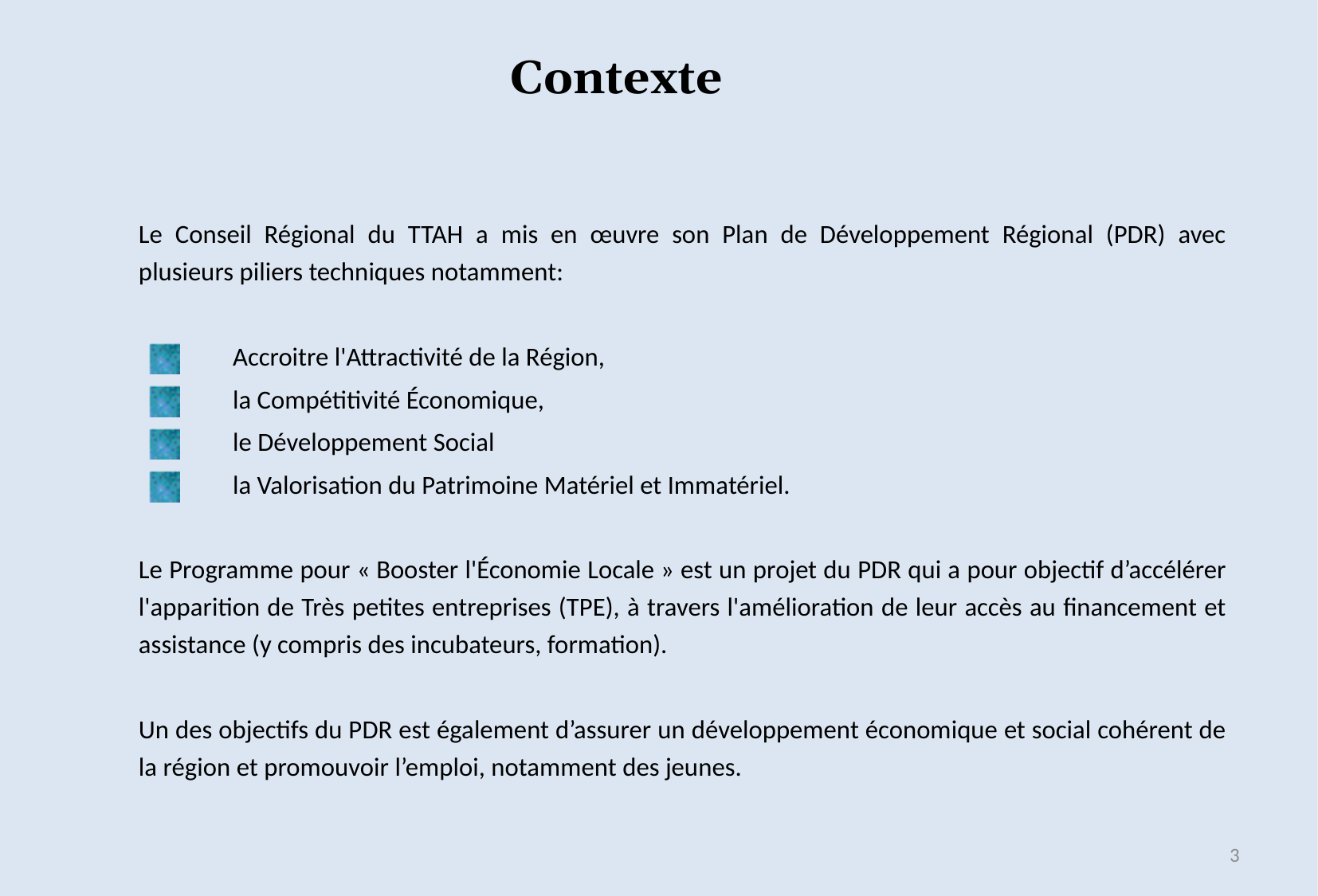

# Contexte
Le Conseil Régional du TTAH a mis en œuvre son Plan de Développement Régional (PDR) avec plusieurs piliers techniques notamment:

Accroitre l'Attractivité de la Région,
la Compétitivité Économique,
le Développement Social
la Valorisation du Patrimoine Matériel et Immatériel.

Le Programme pour « Booster l'Économie Locale » est un projet du PDR qui a pour objectif d’accélérer l'apparition de Très petites entreprises (TPE), à travers l'amélioration de leur accès au financement et assistance (y compris des incubateurs, formation).

Un des objectifs du PDR est également d’assurer un développement économique et social cohérent de la région et promouvoir l’emploi, notamment des jeunes.
3